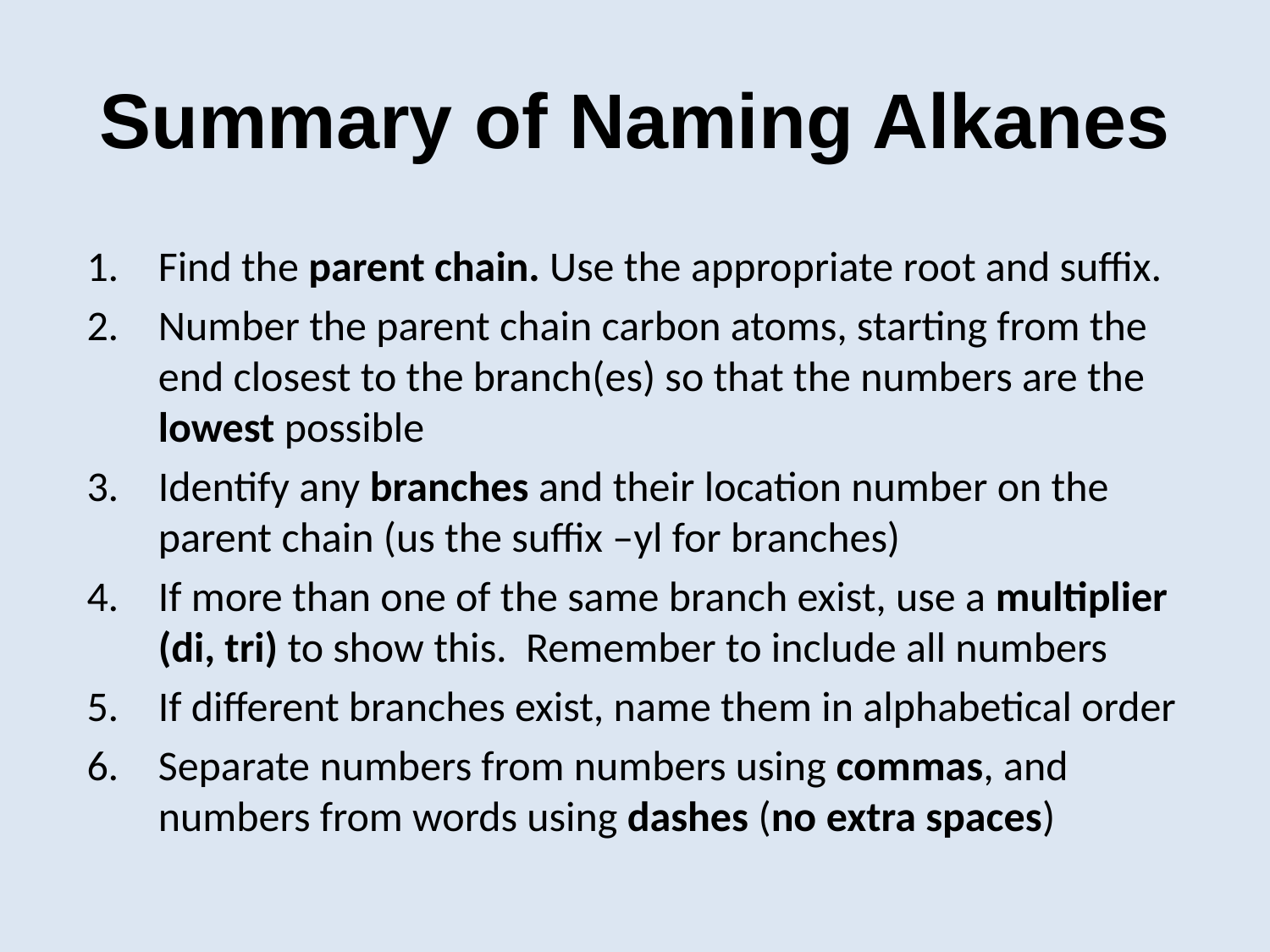

# Summary of Naming Alkanes
Find the parent chain. Use the appropriate root and suffix.
Number the parent chain carbon atoms, starting from the end closest to the branch(es) so that the numbers are the lowest possible
Identify any branches and their location number on the parent chain (us the suffix –yl for branches)
If more than one of the same branch exist, use a multiplier (di, tri) to show this.  Remember to include all numbers
If different branches exist, name them in alphabetical order
Separate numbers from numbers using commas, and numbers from words using dashes (no extra spaces)